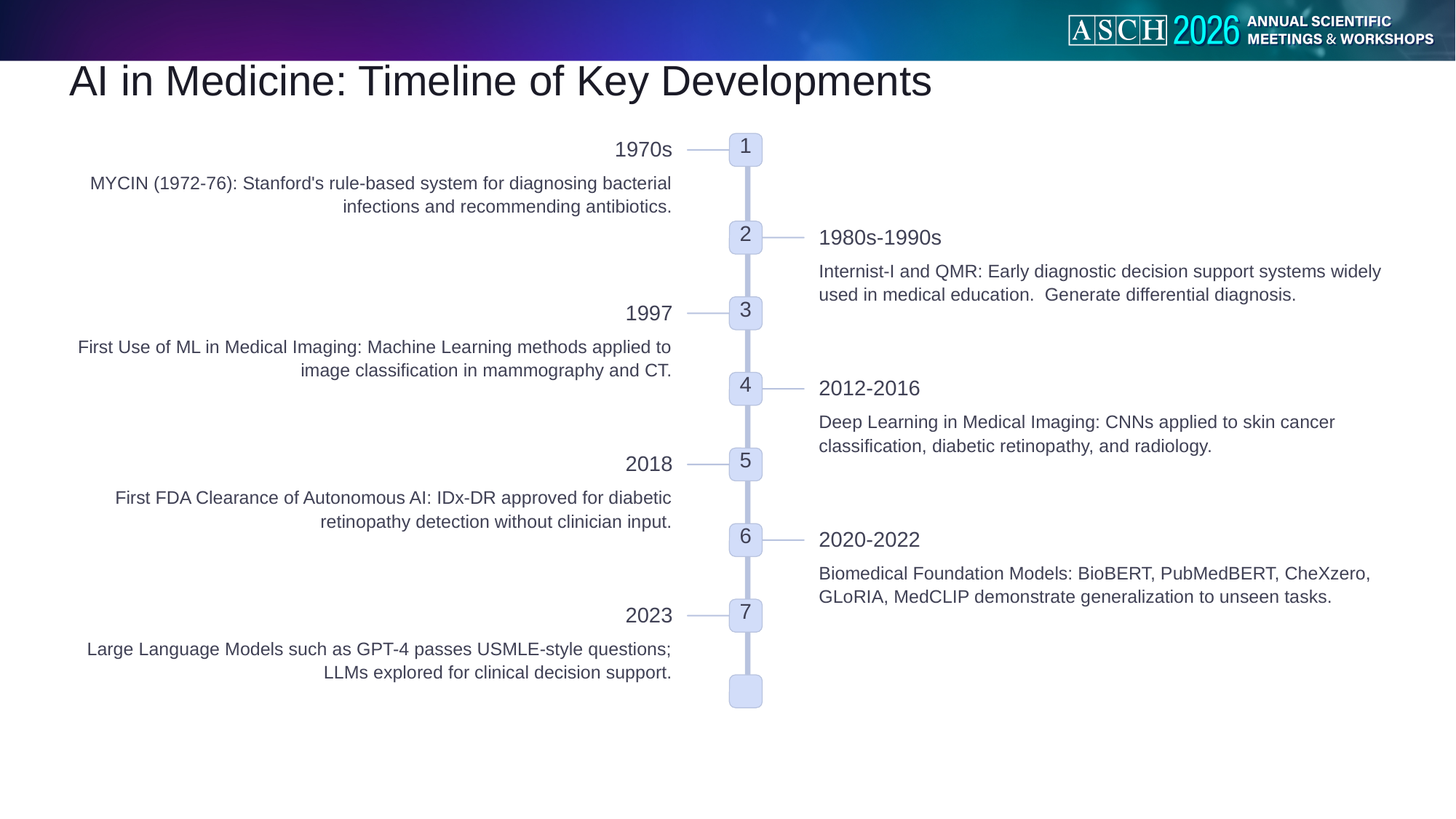

AI in Medicine: Timeline of Key Developments

1
1970s

MYCIN (1972-76): Stanford's rule-based system for diagnosing bacterial infections and recommending antibiotics.

2
1980s-1990s

Internist-I and QMR: Early diagnostic decision support systems widely used in medical education.  Generate differential diagnosis.

3
1997

First Use of ML in Medical Imaging: Machine Learning methods applied to image classification in mammography and CT.

4
2012-2016

Deep Learning in Medical Imaging: CNNs applied to skin cancer classification, diabetic retinopathy, and radiology.

5
2018

First FDA Clearance of Autonomous AI: IDx-DR approved for diabetic retinopathy detection without clinician input.

6
2020-2022

Biomedical Foundation Models: BioBERT, PubMedBERT, CheXzero, GLoRIA, MedCLIP demonstrate generalization to unseen tasks.

7
2023

Large Language Models such as GPT-4 passes USMLE-style questions; LLMs explored for clinical decision support.